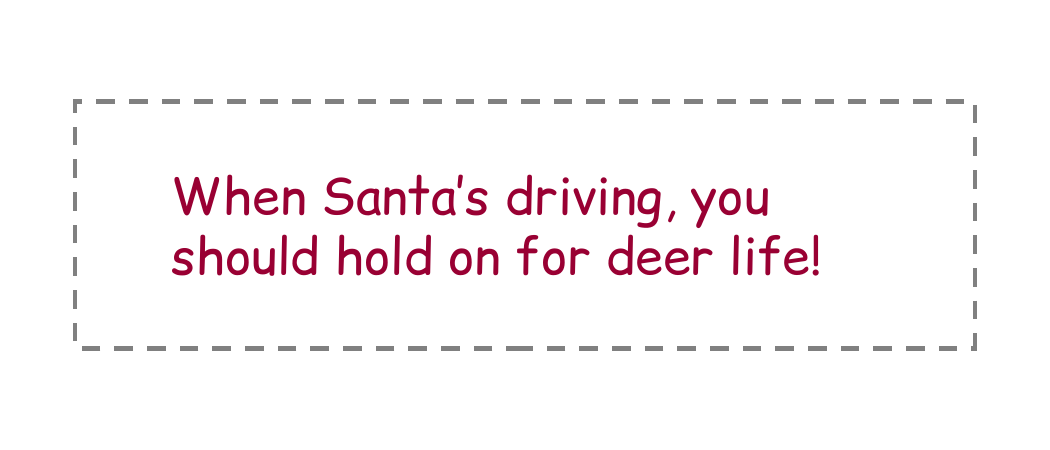

When Santa’s driving, you should hold on for deer life!